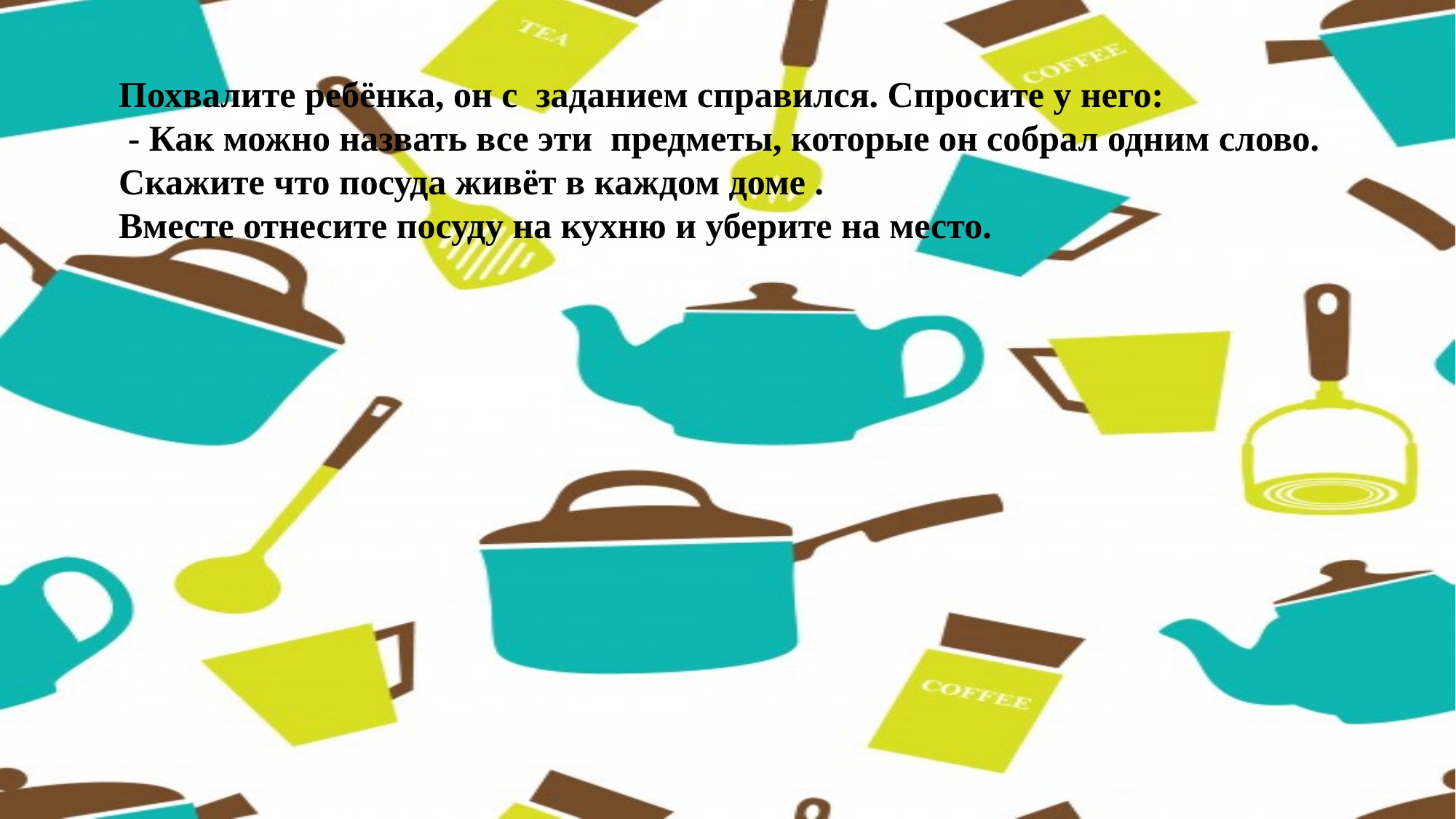

Похвалите ребёнка, он с  заданием справился. Спросите у него:
 - Как можно назвать все эти  предметы, которые он собрал одним слово. Скажите что посуда живёт в каждом доме .
Вместе отнесите посуду на кухню и уберите на место.